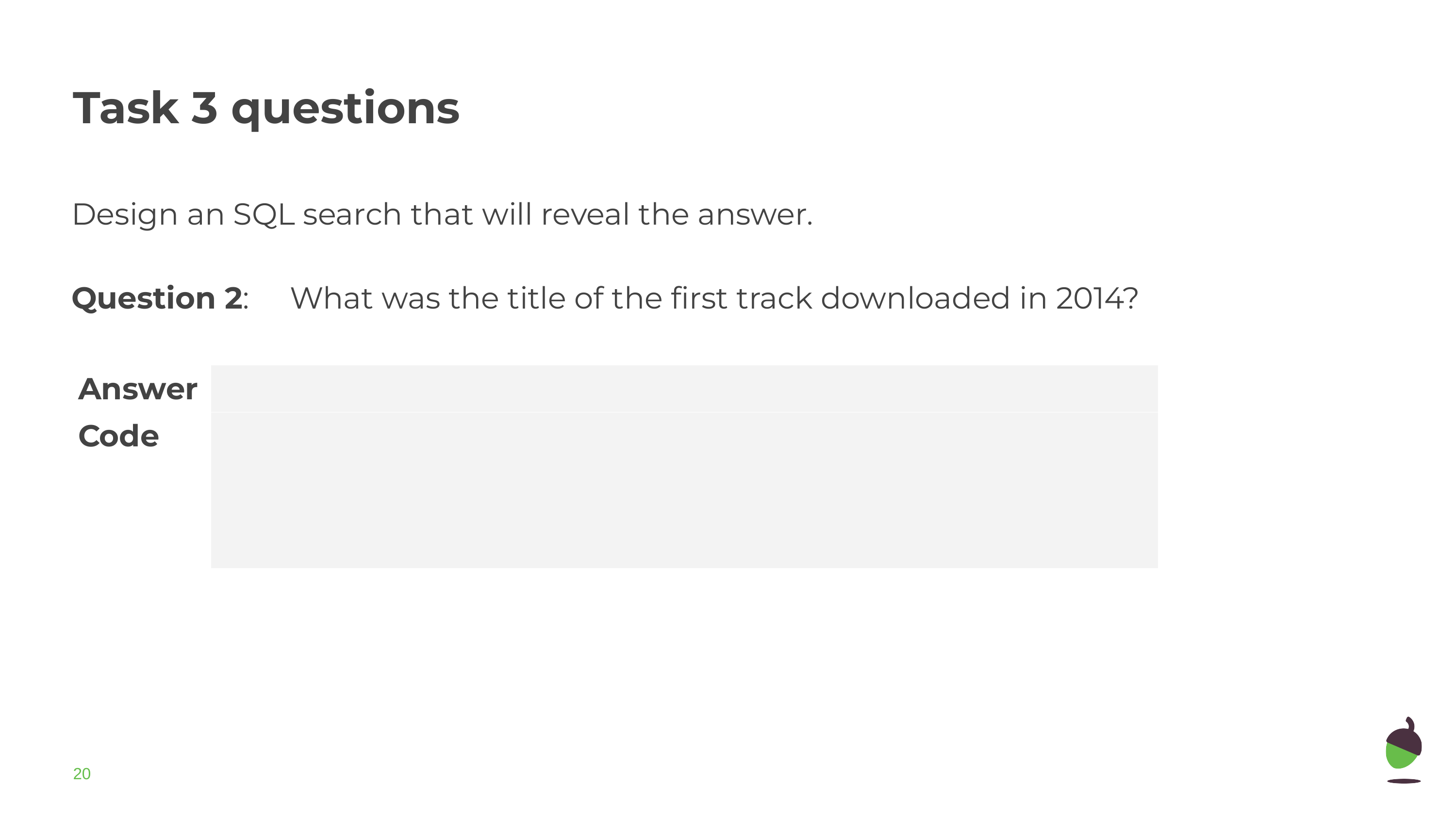

# Task 3 questions

Design an SQL search that will reveal the answer.

Question 2:	What was the title of the first track downloaded in 2014?

| Answer |  |
| --- | --- |
| Code |  |
20